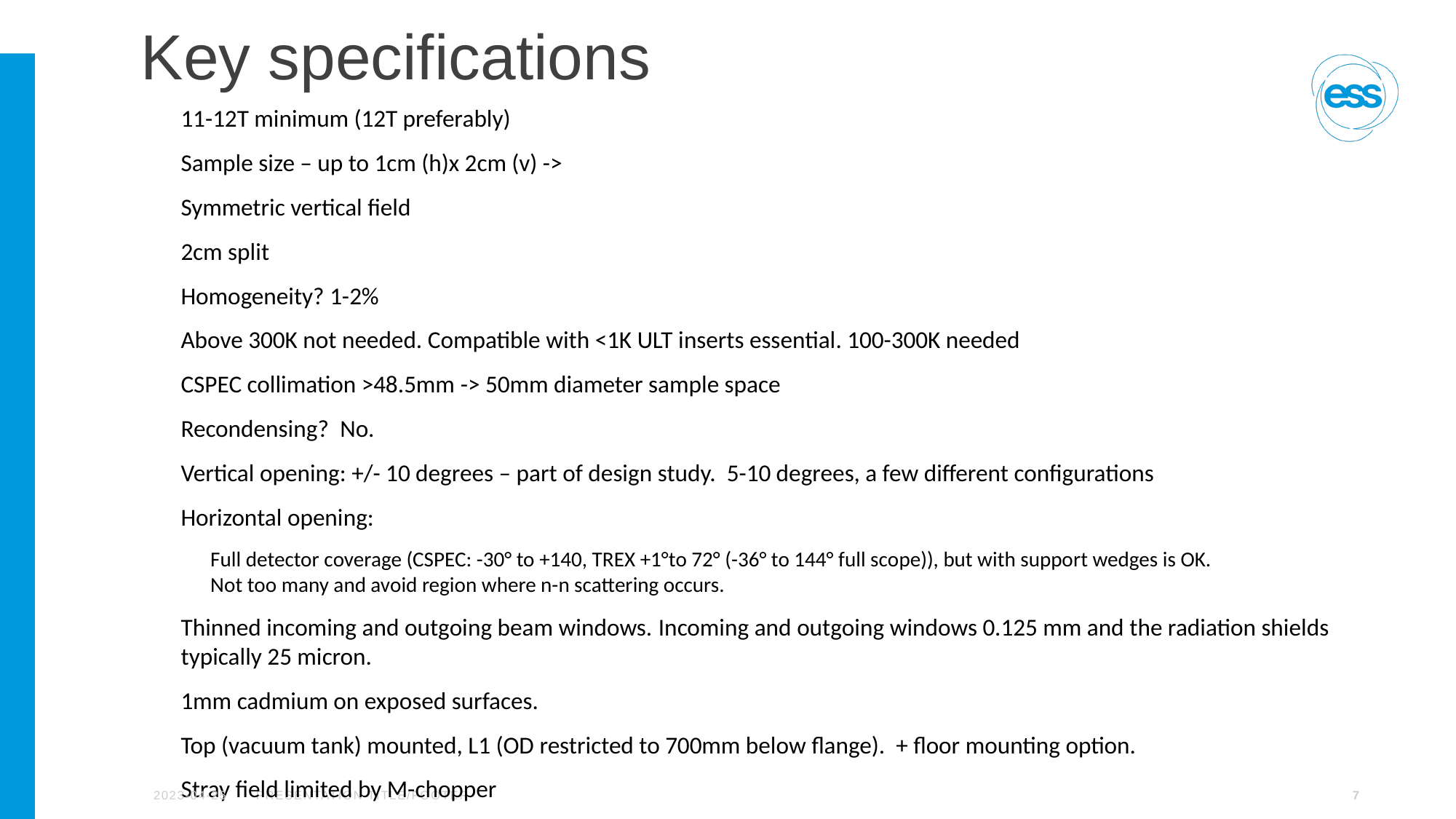

# Key specifications
11-12T minimum (12T preferably)
Sample size – up to 1cm (h)x 2cm (v) ->
Symmetric vertical field
2cm split
Homogeneity? 1-2%
Above 300K not needed. Compatible with <1K ULT inserts essential. 100-300K needed
CSPEC collimation >48.5mm -> 50mm diameter sample space
Recondensing?  No.
Vertical opening: +/- 10 degrees – part of design study.  5-10 degrees, a few different configurations
Horizontal opening:
Full detector coverage (CSPEC: -30° to +140, TREX +1°to 72° (-36° to 144° full scope)), but with support wedges is OK.
Not too many and avoid region where n-n scattering occurs.
Thinned incoming and outgoing beam windows. Incoming and outgoing windows 0.125 mm and the radiation shields typically 25 micron.
1mm cadmium on exposed surfaces.
Top (vacuum tank) mounted, L1 (OD restricted to 700mm below flange).  + floor mounting option.
Stray field limited by M-chopper

2023-04-25
PRESENTATION TITLE/FOOTER
7